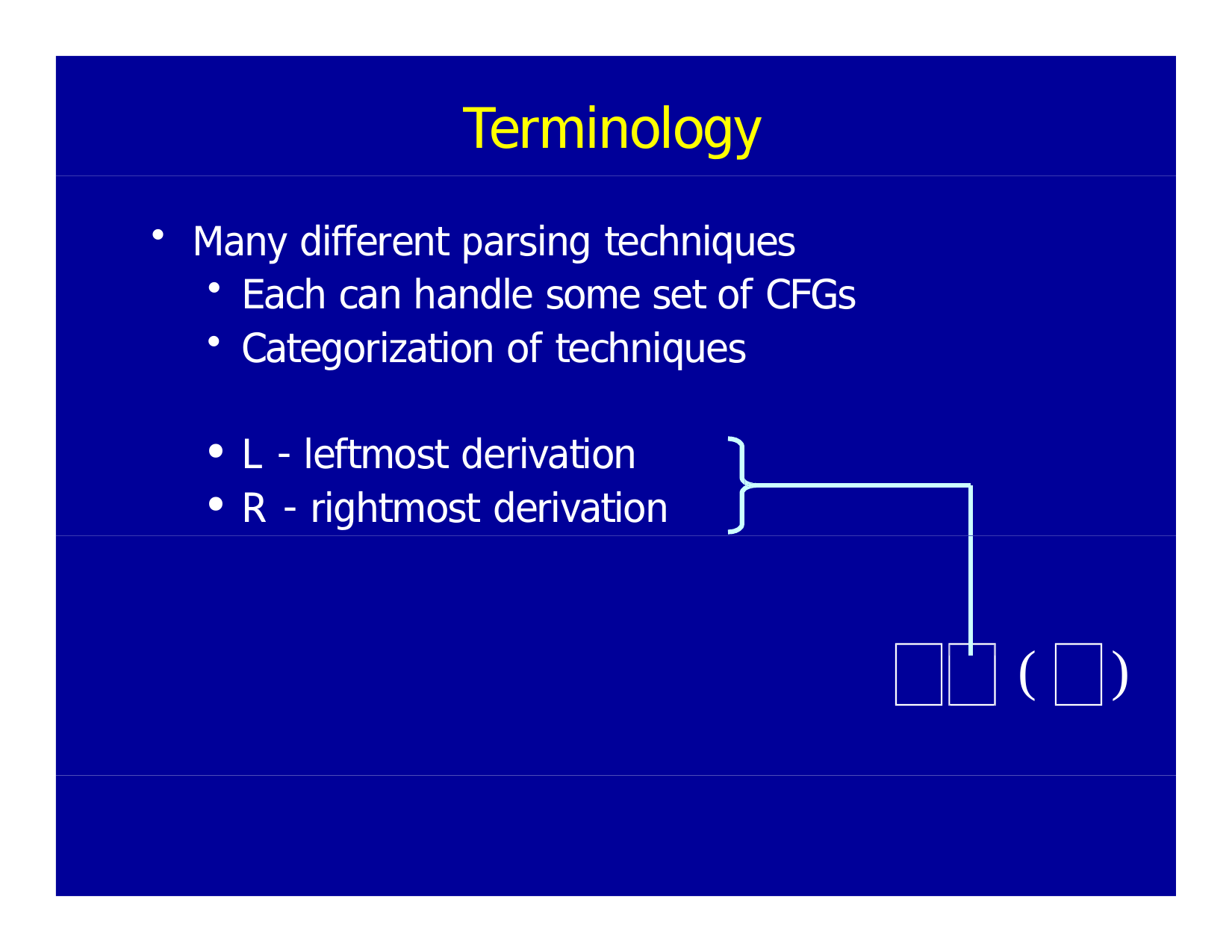

# Terminology

Many different parsing techniques
Each can handle some set of CFGs
Categorization of techniques

L - leftmost derivation
R - rightmost derivation

(	)